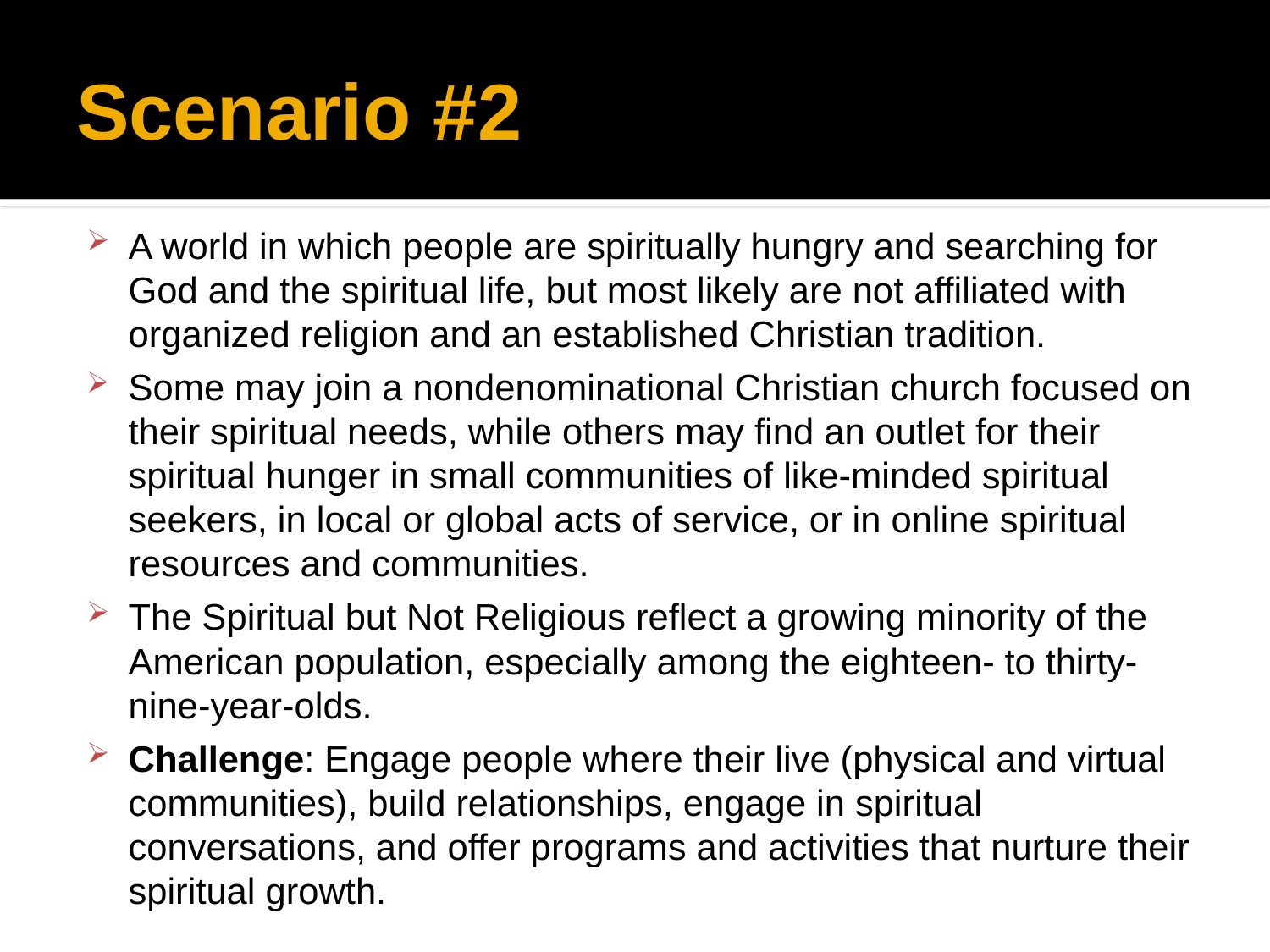

# Scenario #2
A world in which people are spiritually hungry and searching for God and the spiritual life, but most likely are not affiliated with organized religion and an established Christian tradition.
Some may join a nondenominational Christian church focused on their spiritual needs, while others may find an outlet for their spiritual hunger in small communities of like-minded spiritual seekers, in local or global acts of service, or in online spiritual resources and communities.
The Spiritual but Not Religious reflect a growing minority of the American population, especially among the eighteen- to thirty-nine-year-olds.
Challenge: Engage people where their live (physical and virtual communities), build relationships, engage in spiritual conversations, and offer programs and activities that nurture their spiritual growth.